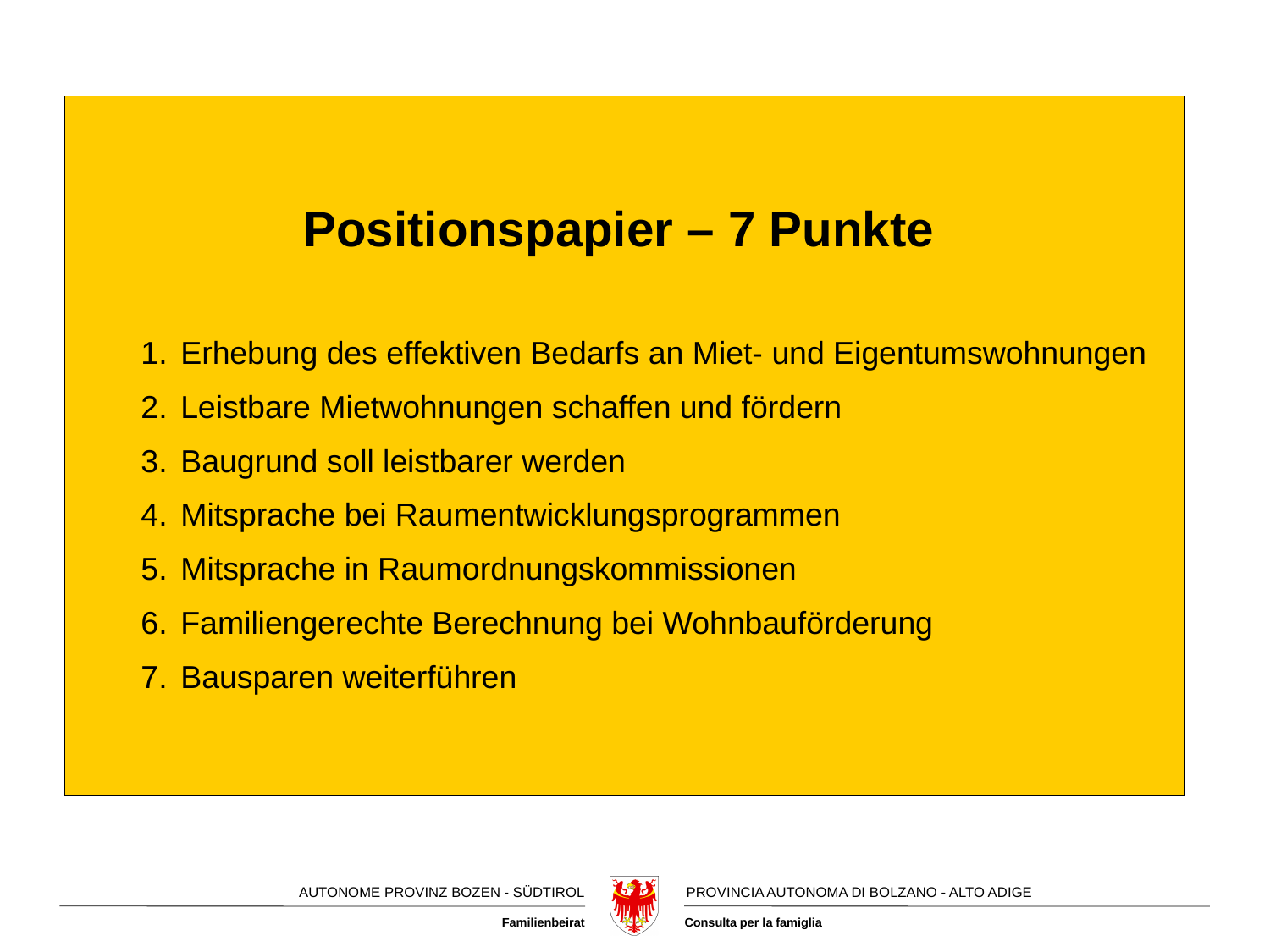

Positionspapier – 7 Punkte

Erhebung des effektiven Bedarfs an Miet- und Eigentumswohnungen
Leistbare Mietwohnungen schaffen und fördern
Baugrund soll leistbarer werden
Mitsprache bei Raumentwicklungsprogrammen
Mitsprache in Raumordnungskommissionen
Familiengerechte Berechnung bei Wohnbauförderung
Bausparen weiterführen